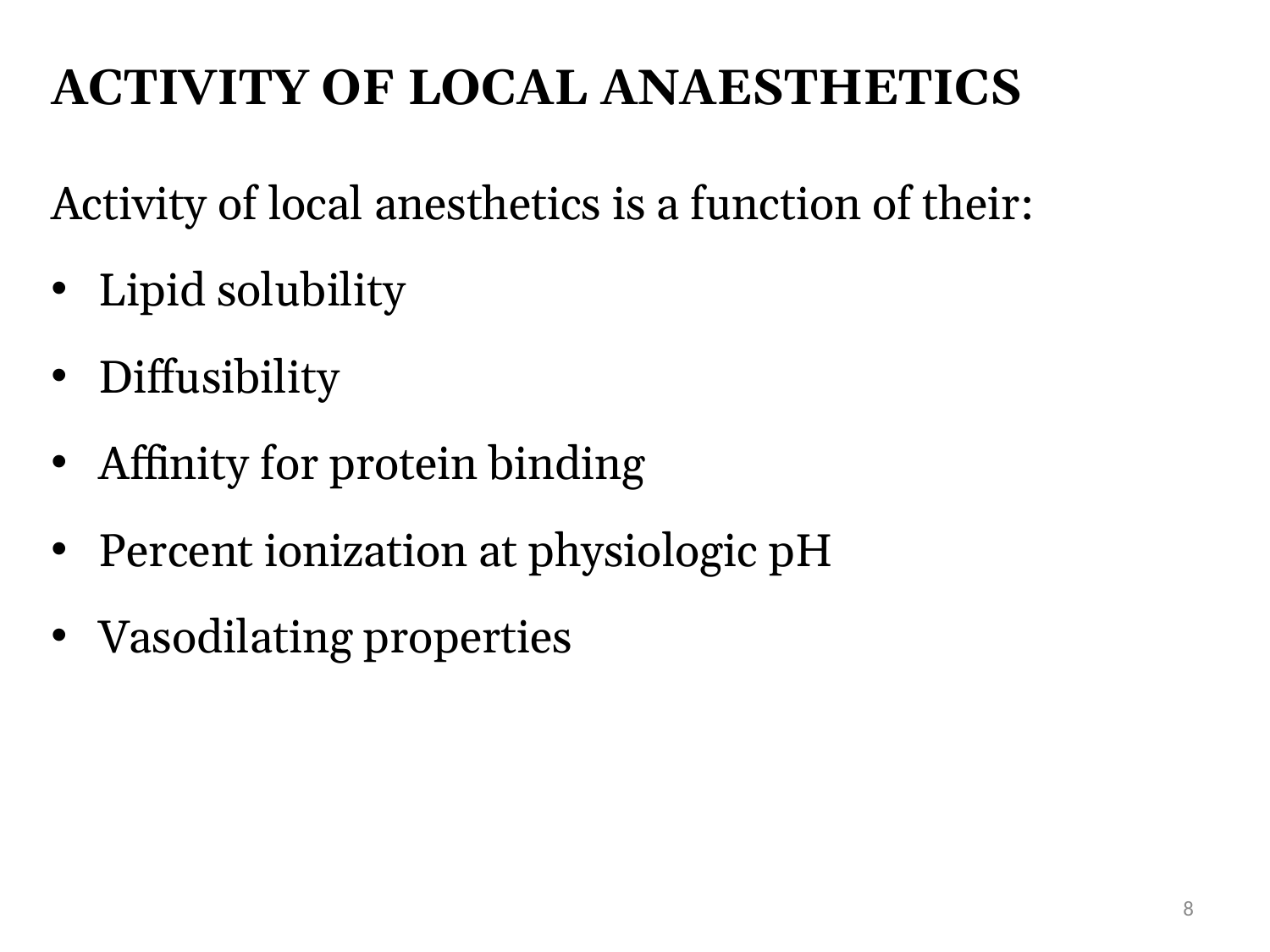

# Activity of local anaesthetics
Activity of local anesthetics is a function of their:
Lipid solubility
Diffusibility
Affinity for protein binding
Percent ionization at physiologic pH
Vasodilating properties
8